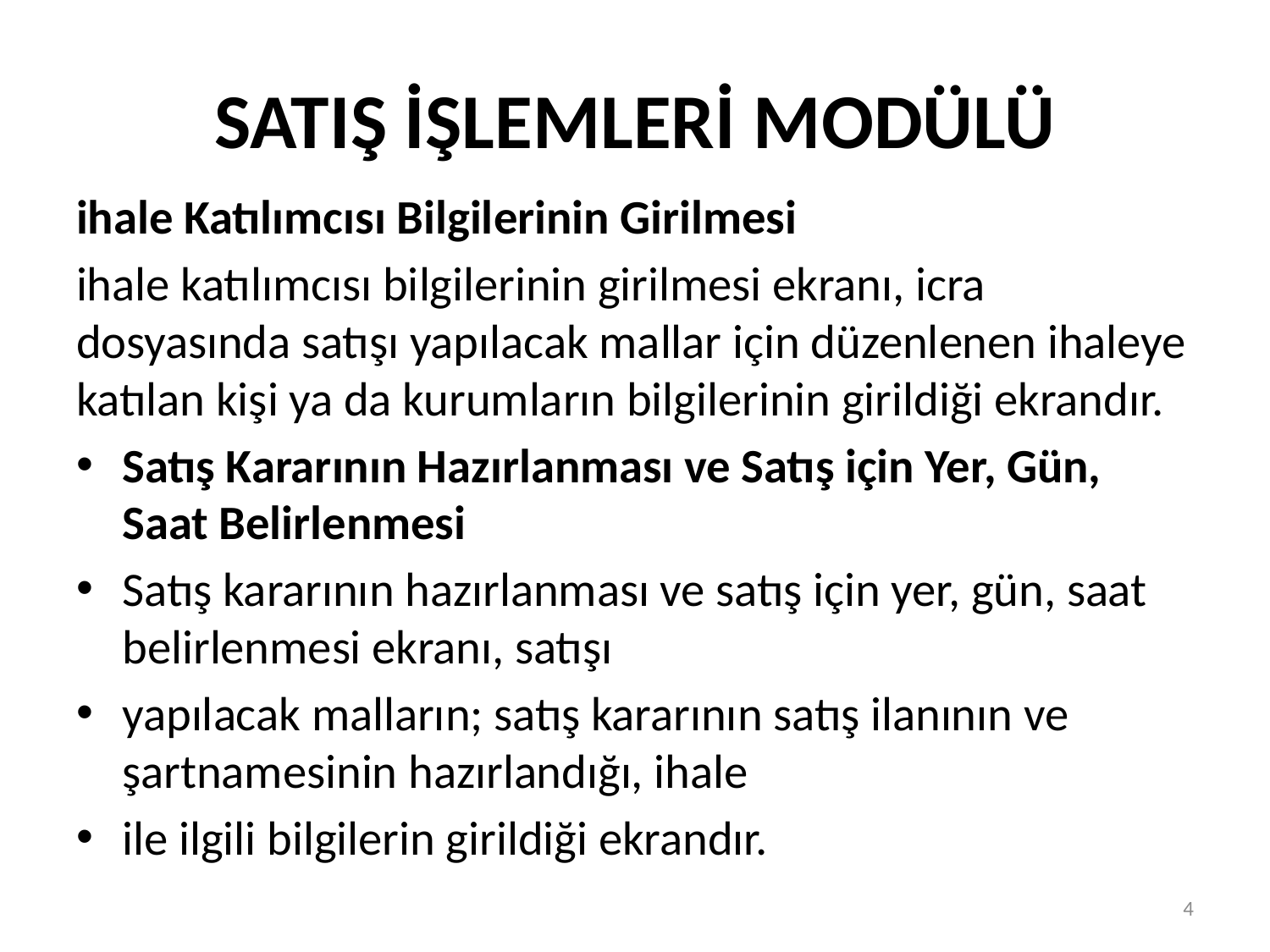

# SATIŞ İŞLEMLERİ MODÜLÜ
ihale Katılımcısı Bilgilerinin Girilmesi
ihale katılımcısı bilgilerinin girilmesi ekranı, icra dosyasında satışı yapılacak mallar için düzenlenen ihaleye katılan kişi ya da kurumların bilgilerinin girildiği ekrandır.
Satış Kararının Hazırlanması ve Satış için Yer, Gün, Saat Belirlenmesi
Satış kararının hazırlanması ve satış için yer, gün, saat belirlenmesi ekranı, satışı
yapılacak malların; satış kararının satış ilanının ve şartnamesinin hazırlandığı, ihale
ile ilgili bilgilerin girildiği ekrandır.
4